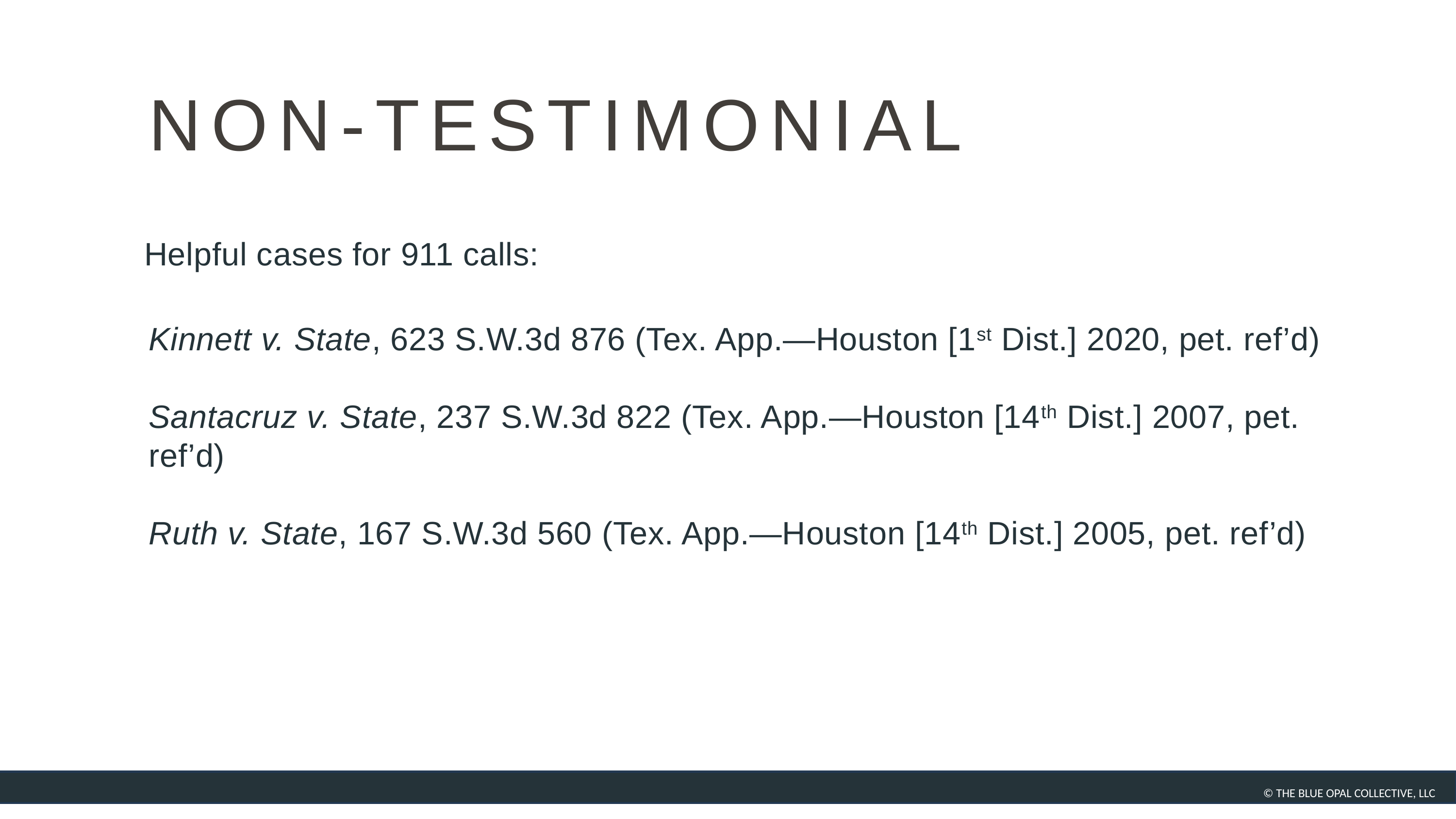

NON-TESTIMONIAL
Helpful cases for 911 calls:
Kinnett v. State, 623 S.W.3d 876 (Tex. App.—Houston [1st Dist.] 2020, pet. ref’d)

Santacruz v. State, 237 S.W.3d 822 (Tex. App.—Houston [14th Dist.] 2007, pet. ref’d)

Ruth v. State, 167 S.W.3d 560 (Tex. App.—Houston [14th Dist.] 2005, pet. ref’d)

© THE BLUE OPAL COLLECTIVE, LLC